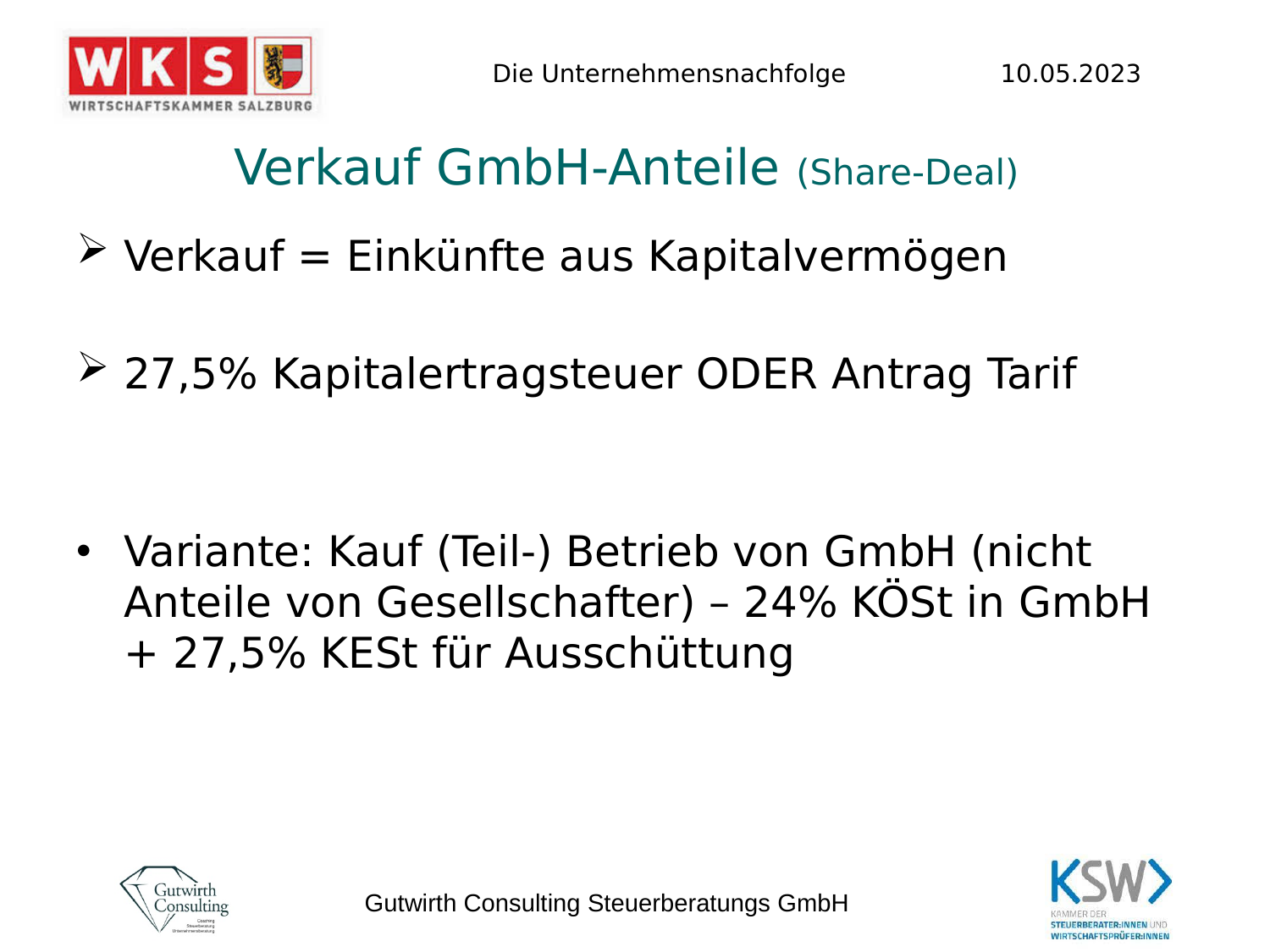

# Verkauf GmbH-Anteile (Share-Deal)
Verkauf = Einkünfte aus Kapitalvermögen

27,5% Kapitalertragsteuer ODER Antrag Tarif

Variante: Kauf (Teil-) Betrieb von GmbH (nicht Anteile von Gesellschafter) – 24% KÖSt in GmbH + 27,5% KESt für Ausschüttung
Gutwirth Consulting Steuerberatungs GmbH